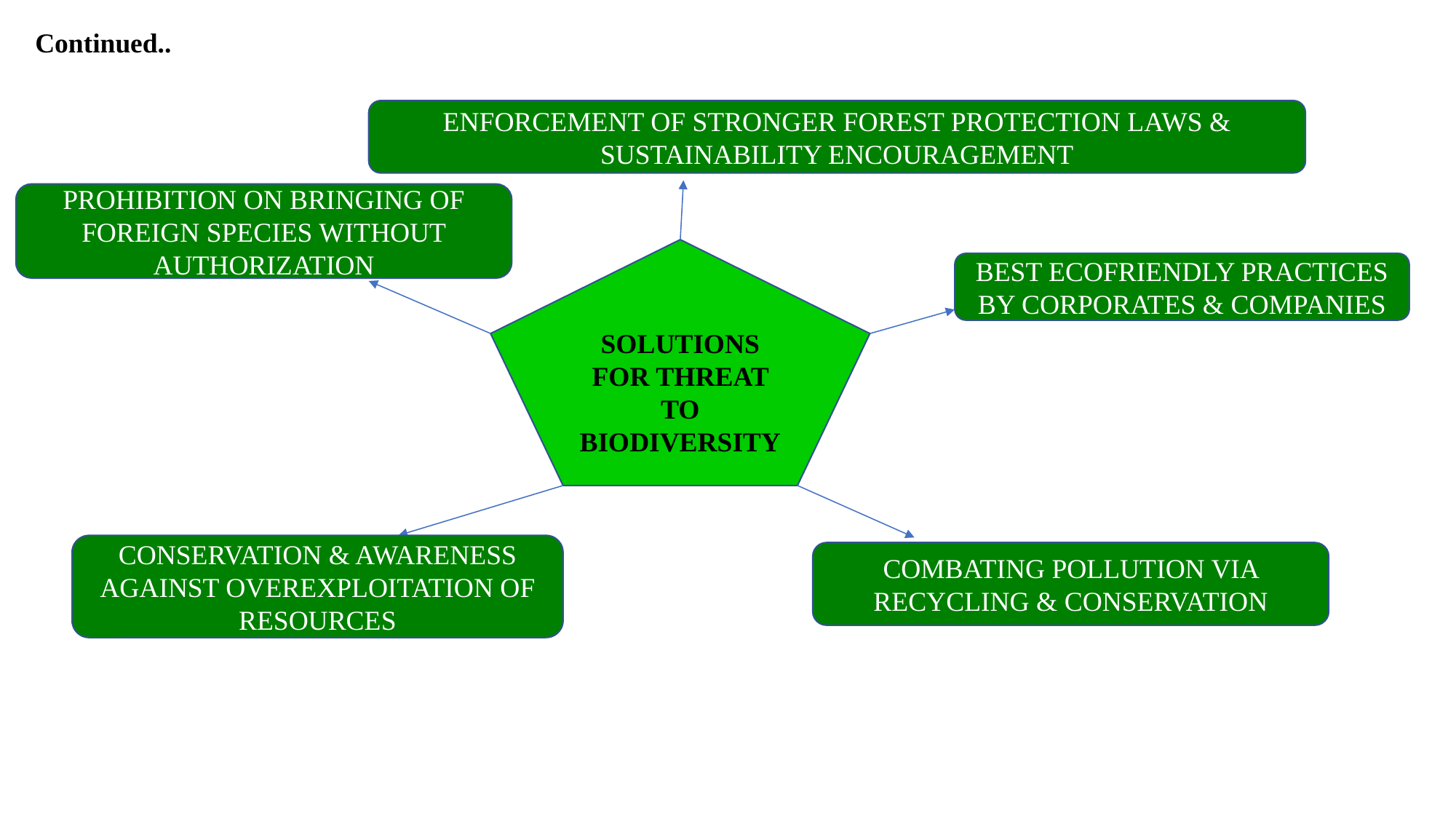

Continued..
ENFORCEMENT OF STRONGER FOREST PROTECTION LAWS & SUSTAINABILITY ENCOURAGEMENT
PROHIBITION ON BRINGING OF FOREIGN SPECIES WITHOUT AUTHORIZATION
SOLUTIONS FOR THREAT TO BIODIVERSITY
BEST ECOFRIENDLY PRACTICES BY CORPORATES & COMPANIES
CONSERVATION & AWARENESS AGAINST OVEREXPLOITATION OF RESOURCES
COMBATING POLLUTION VIA RECYCLING & CONSERVATION